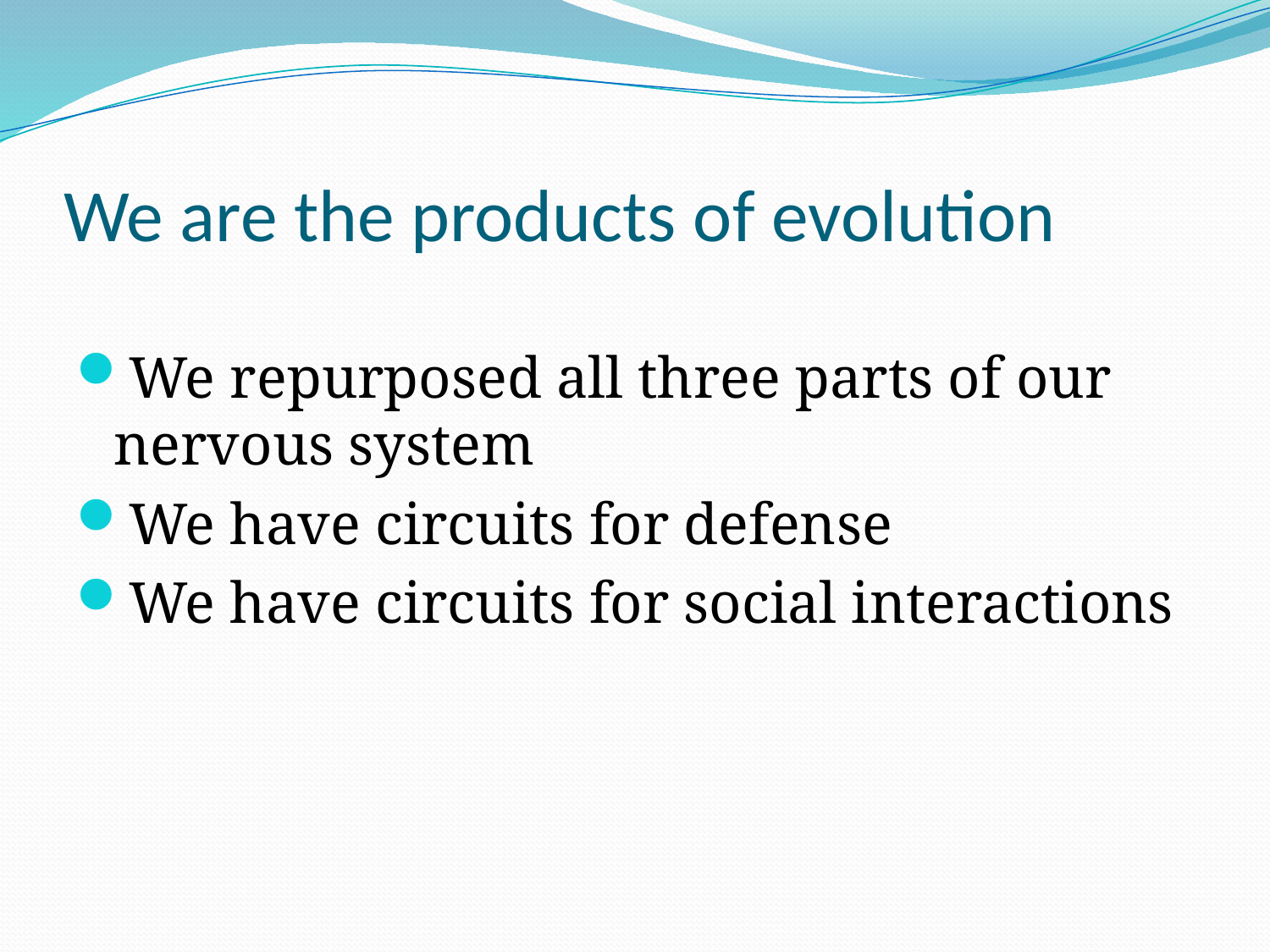

# We are the products of evolution

We repurposed all three parts of our nervous system
We have circuits for defense
We have circuits for social interactions